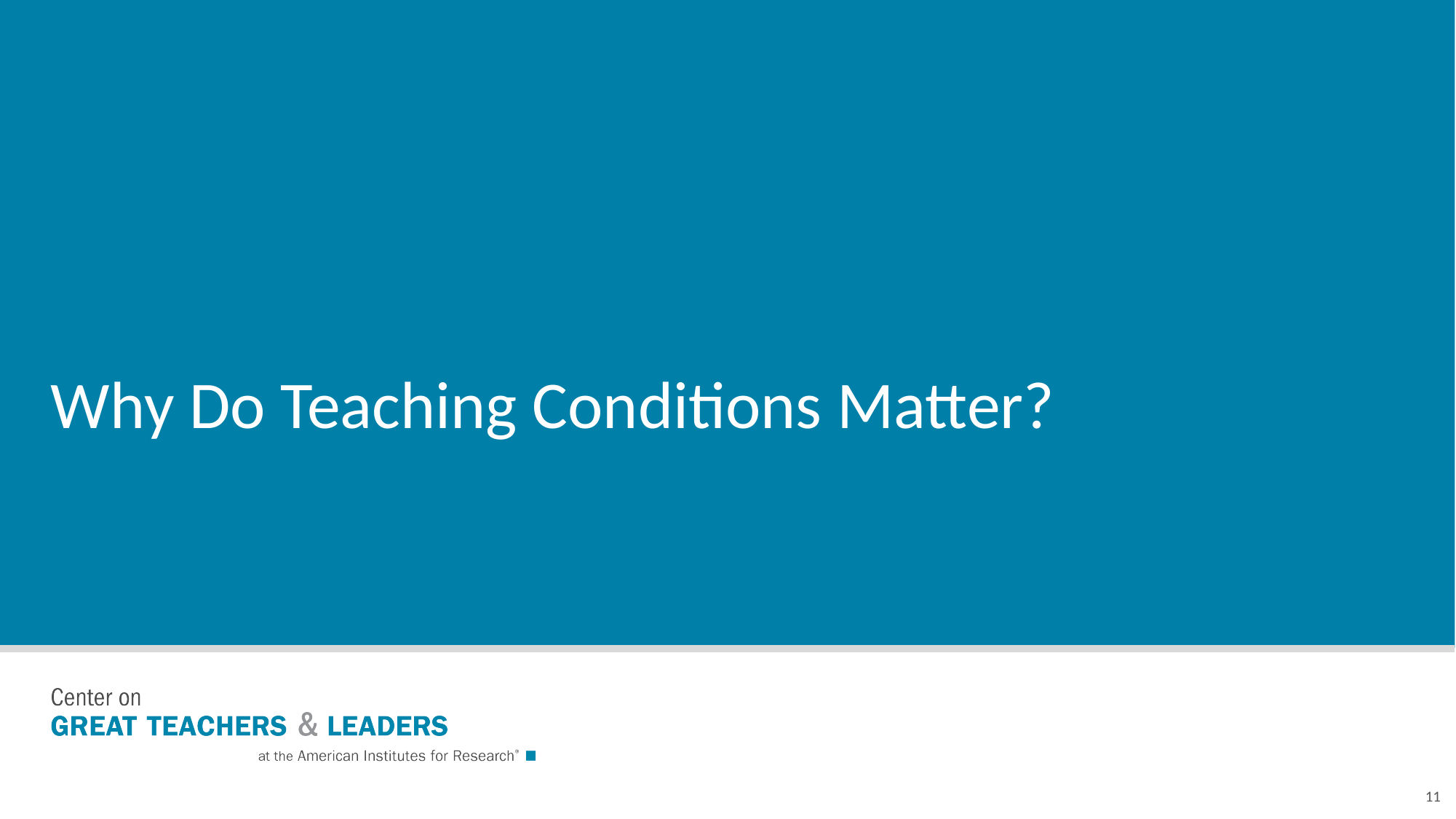

# Why Do Teaching Conditions Matter?
11